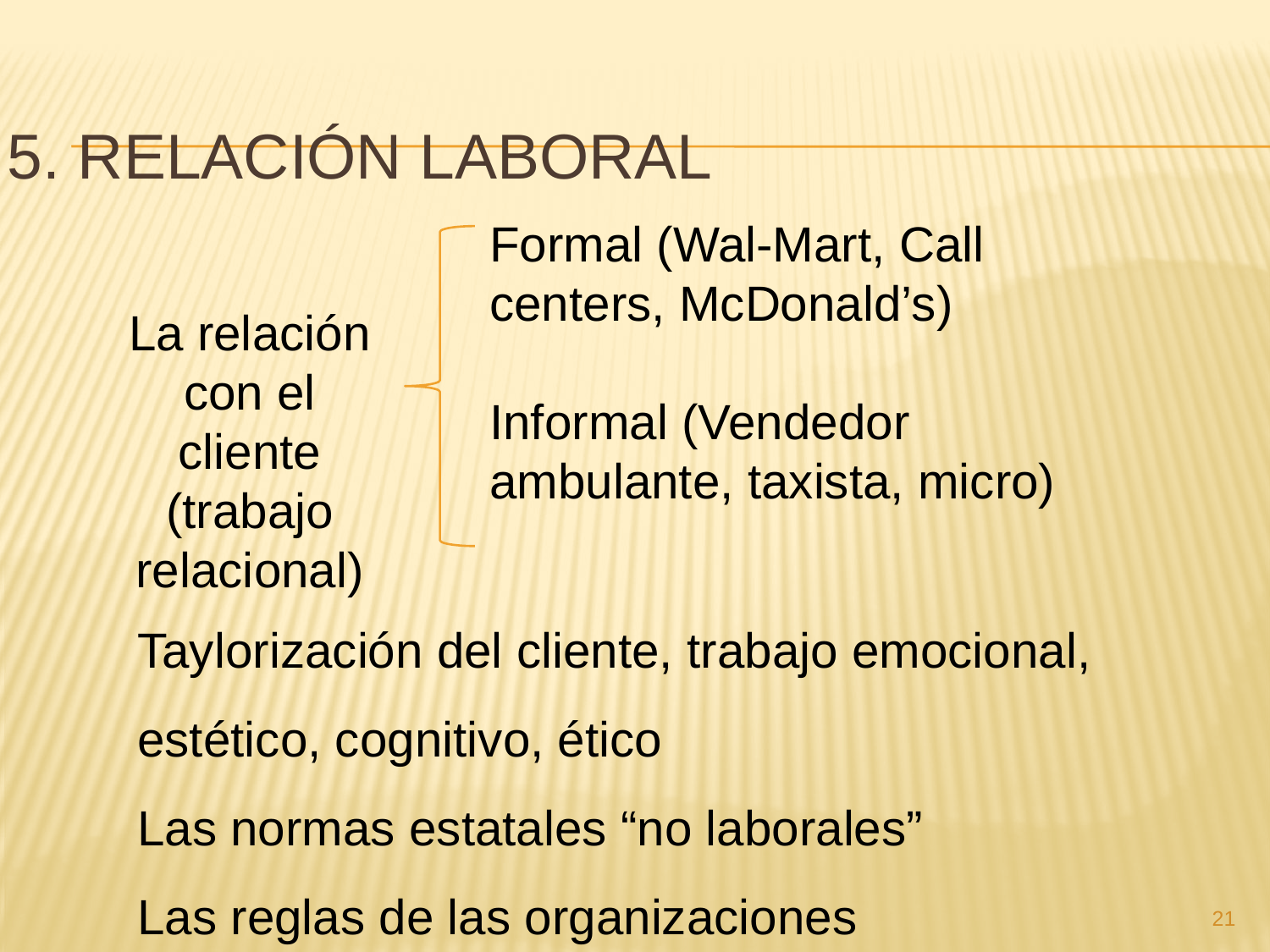

# 5. Relación laboral
Formal (Wal-Mart, Call centers, McDonald’s)

Informal (Vendedor ambulante, taxista, micro)

La relación con el cliente (trabajo relacional)
Taylorización del cliente, trabajo emocional, estético, cognitivo, ético
Las normas estatales “no laborales”
Las reglas de las organizaciones
21